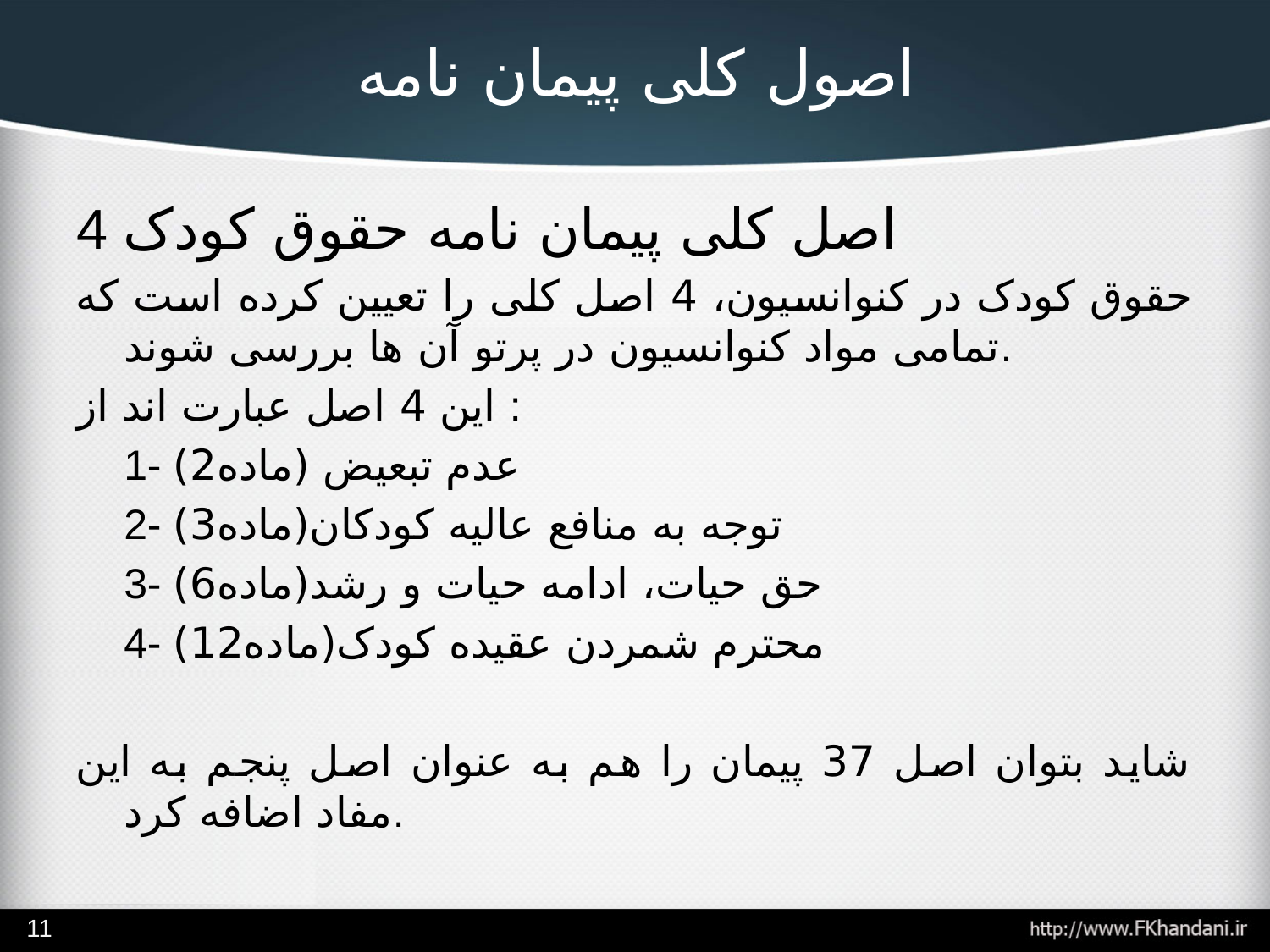

# اصول کلی پیمان نامه

4 اصل کلی پیمان نامه حقوق کودک
حقوق کودک در کنوانسیون، 4 اصل کلی را تعیین کرده است که تمامی مواد کنوانسیون در پرتو آن ها بررسی شوند.
این 4 اصل عبارت اند از :
	1- عدم تبعیض (ماده2)
	2- توجه به منافع عالیه کودکان(ماده3)
	3- حق حیات، ادامه حیات و رشد(ماده6)
	4- محترم شمردن عقیده کودک(ماده12)

شاید بتوان اصل 37 پیمان را هم به عنوان اصل پنجم به این مفاد اضافه کرد.
11